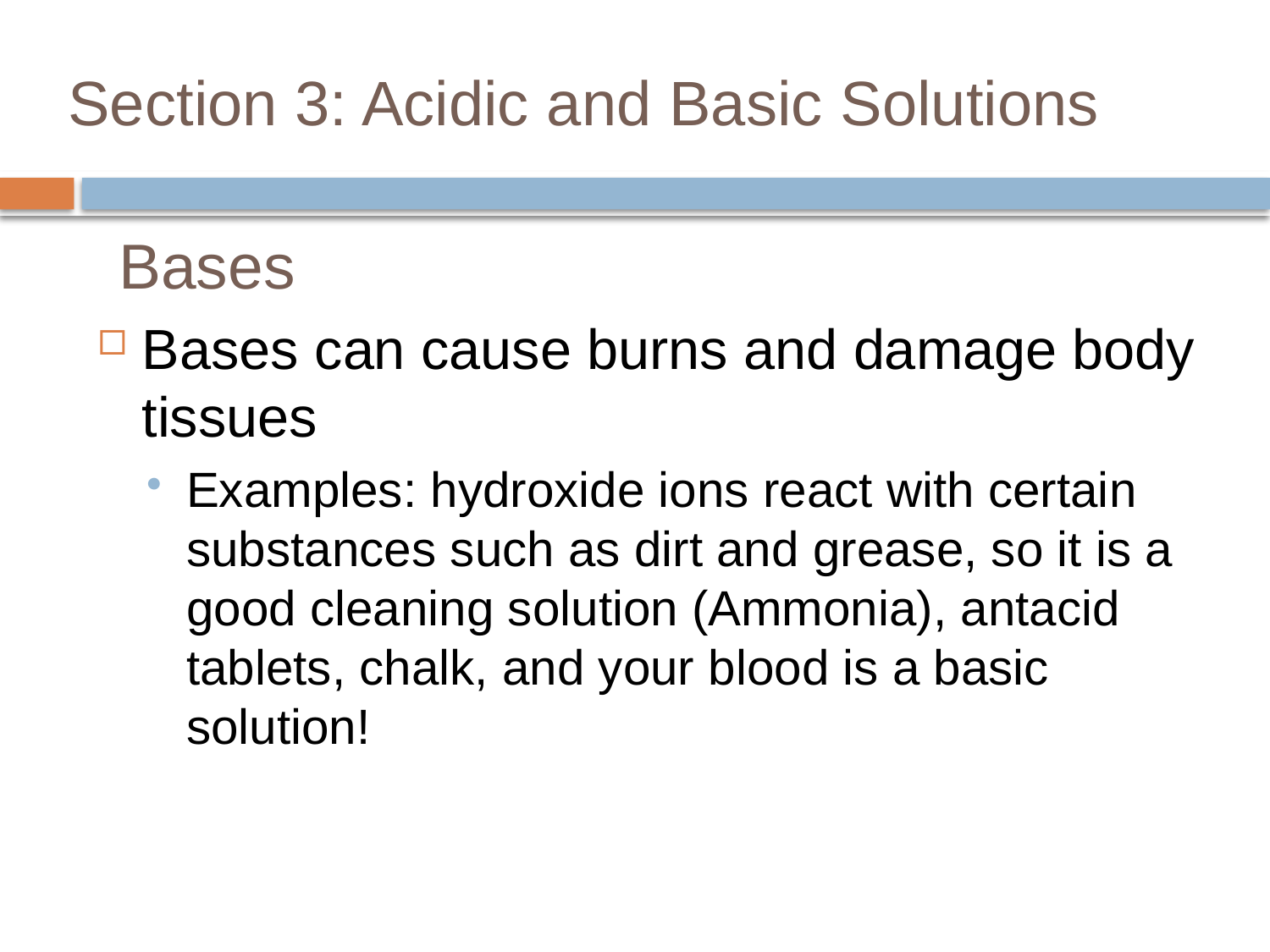

# Section 3: Acidic and Basic Solutions
Bases
Bases can cause burns and damage body tissues
Examples: hydroxide ions react with certain substances such as dirt and grease, so it is a good cleaning solution (Ammonia), antacid tablets, chalk, and your blood is a basic solution!